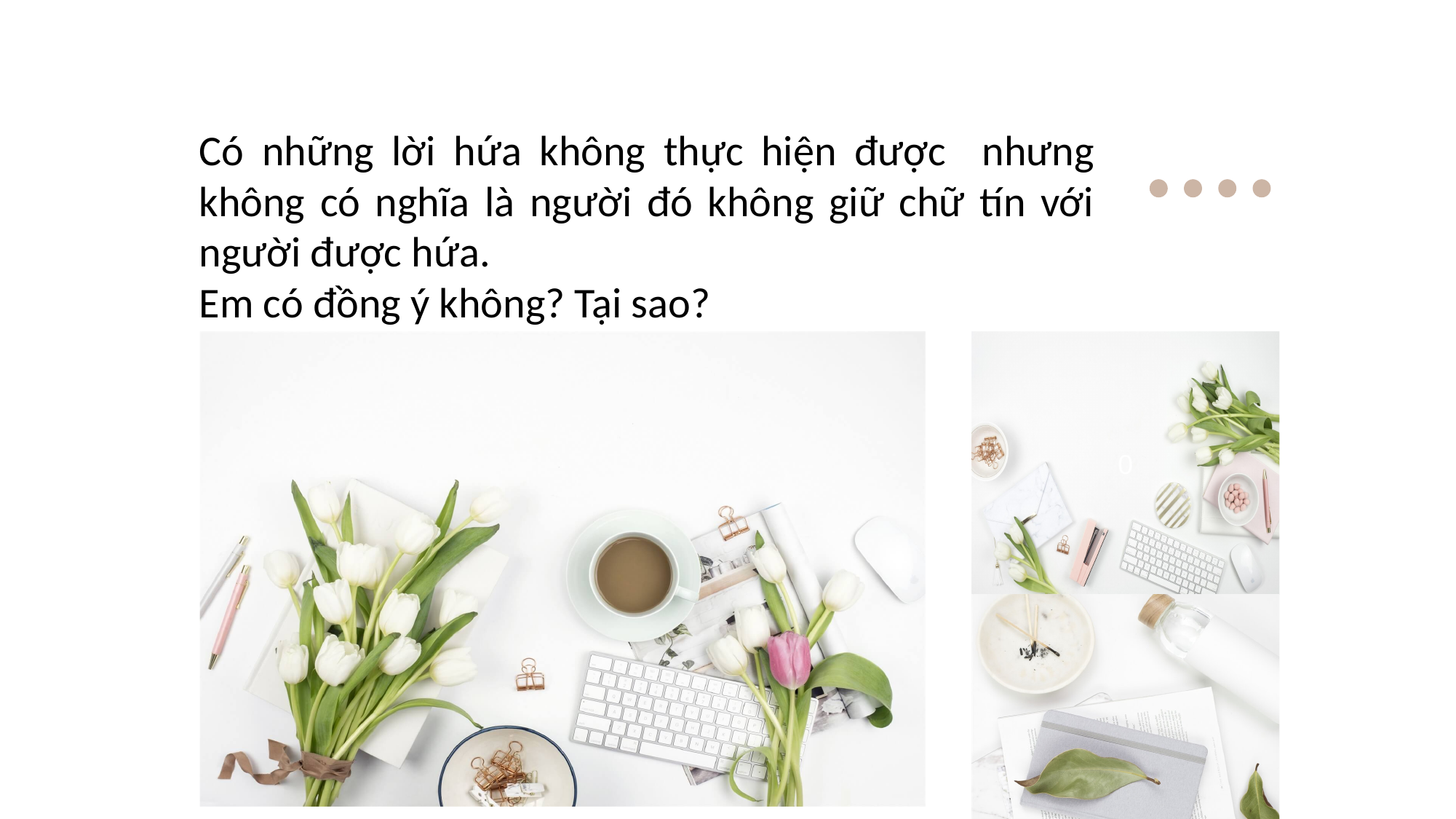

Có những lời hứa không thực hiện được  nhưng không có nghĩa là người đó không giữ chữ tín với người được hứa.
Em có đồng ý không? Tại sao?

0